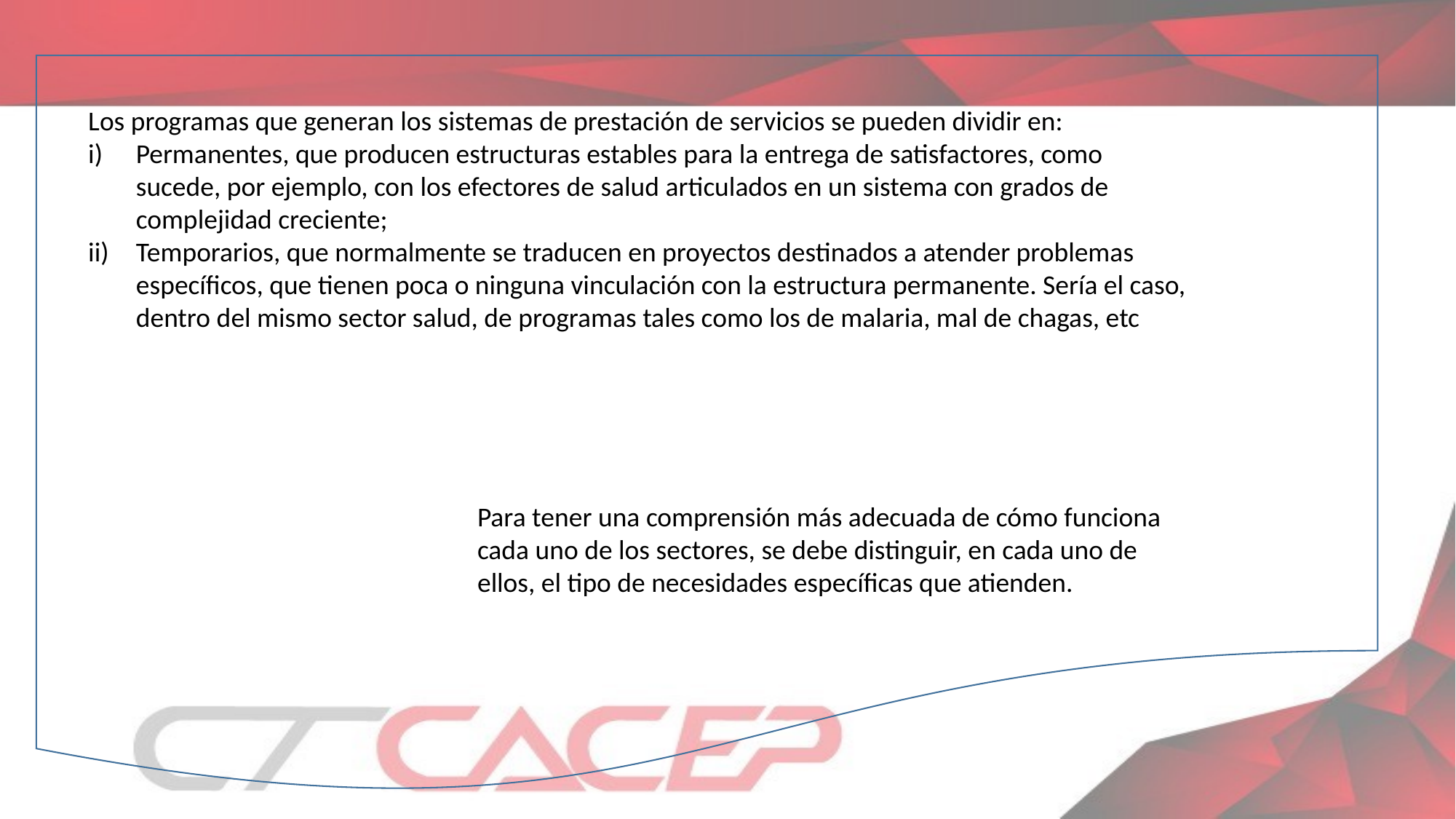

Los programas que generan los sistemas de prestación de servicios se pueden dividir en:
Permanentes, que producen estructuras estables para la entrega de satisfactores, como sucede, por ejemplo, con los efectores de salud articulados en un sistema con grados de complejidad creciente;
Temporarios, que normalmente se traducen en proyectos destinados a atender problemas específicos, que tienen poca o ninguna vinculación con la estructura permanente. Sería el caso, dentro del mismo sector salud, de programas tales como los de malaria, mal de chagas, etc
Para tener una comprensión más adecuada de cómo funciona cada uno de los sectores, se debe distinguir, en cada uno de ellos, el tipo de necesidades específicas que atienden.